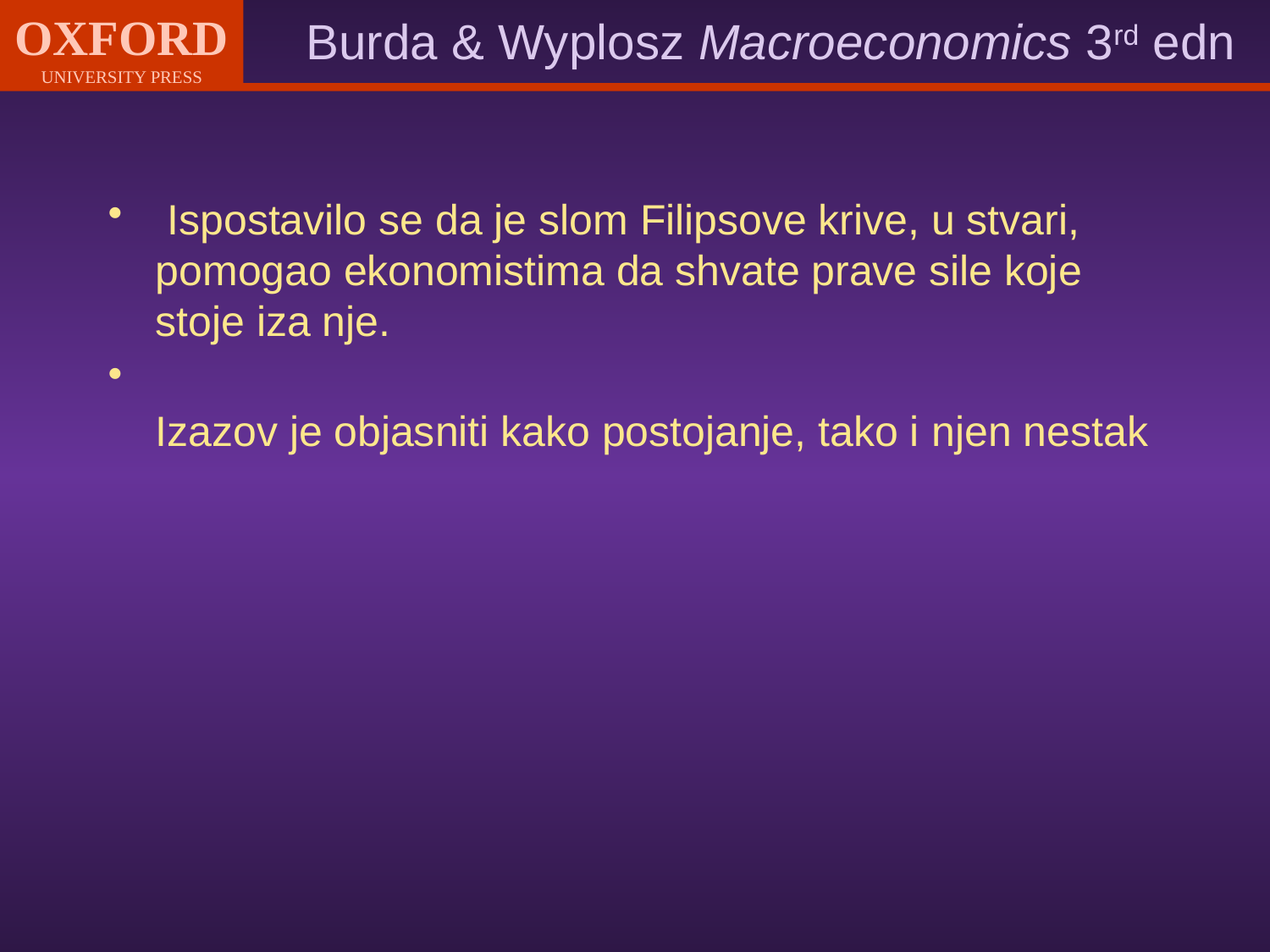

Ispostavilo se da je slom Filipsove krive, u stvari, pomogao ekonomistima da shvate prave sile koje stoje iza nje.
Izazov je objasniti kako postojanje, tako i njen nestak

#